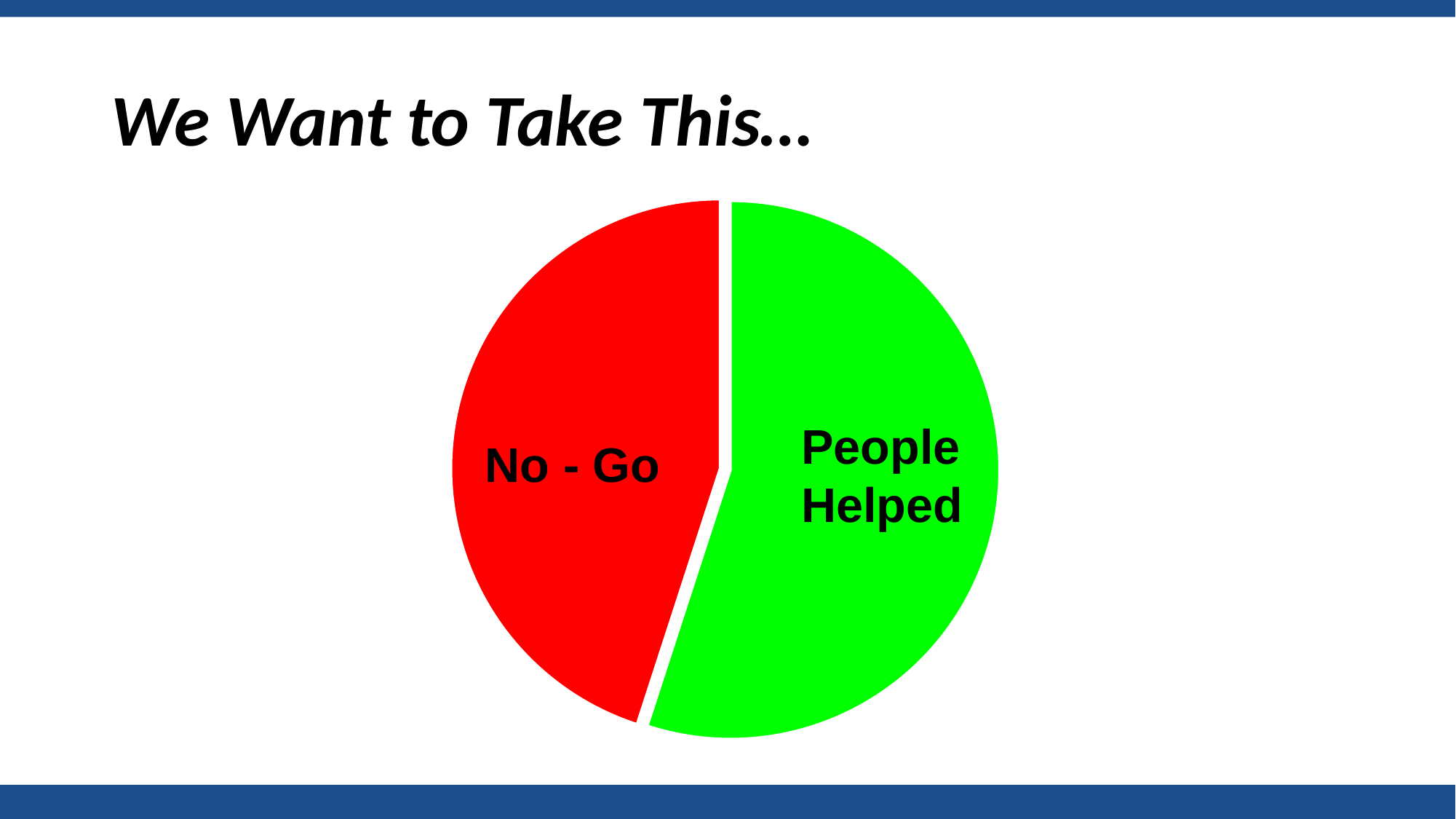

# We Want to Take This…

### Chart

| Category | Column1 |
|---|---|
|  | 55.0 |
|  | 45.0 |
|  | None |
|  | None |
People
Helped
No - Go